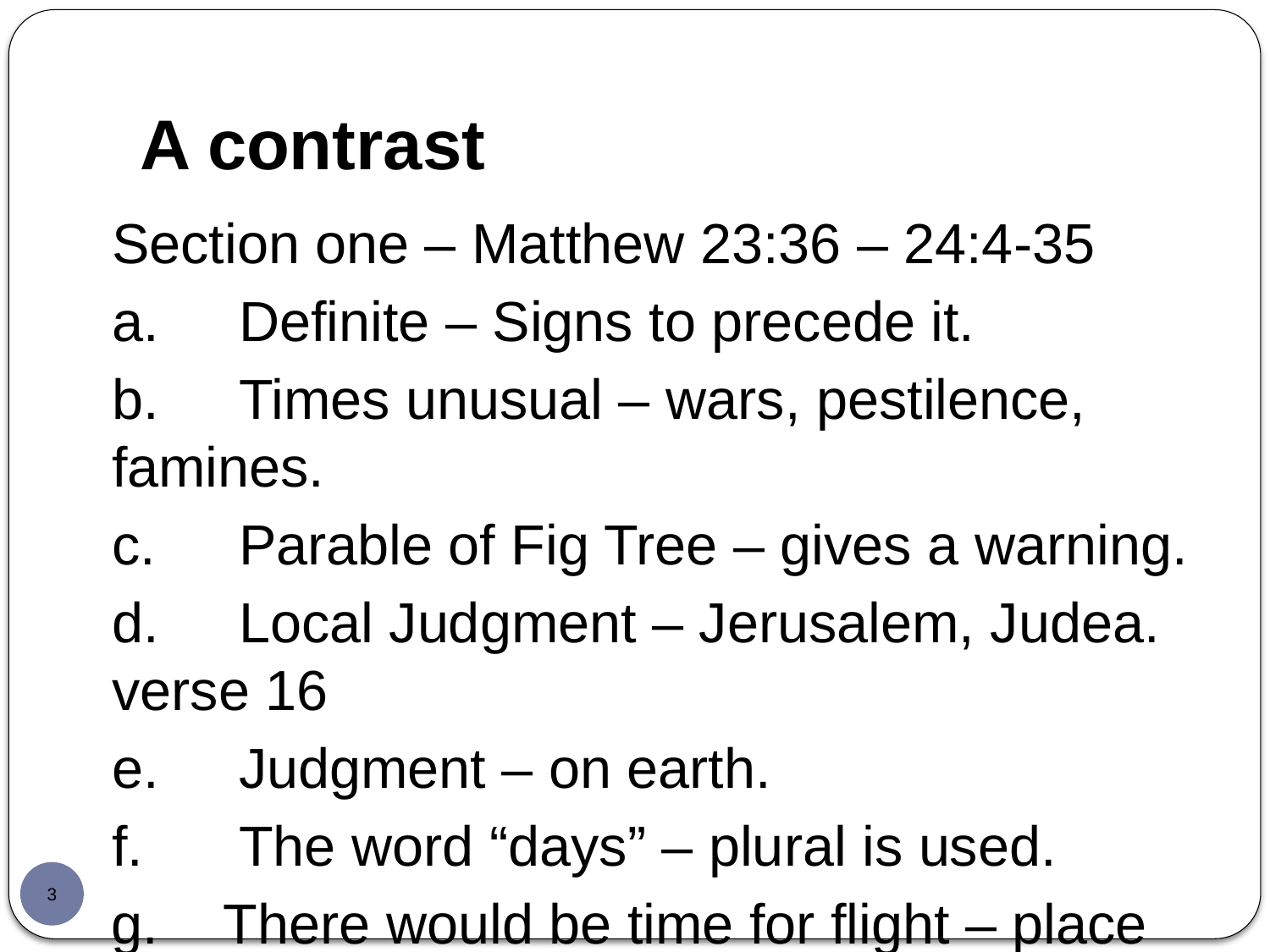

# A contrast
Section one – Matthew 23:36 – 24:4-35
a.	Definite – Signs to precede it.
b.	Times unusual – wars, pestilence, famines.
c.	Parable of Fig Tree – gives a warning.
d.	Local Judgment – Jerusalem, Judea. verse 16
e.	Judgment – on earth.
f.	The word “days” – plural is used.
g.	There would be time for flight – place to flee to.
3